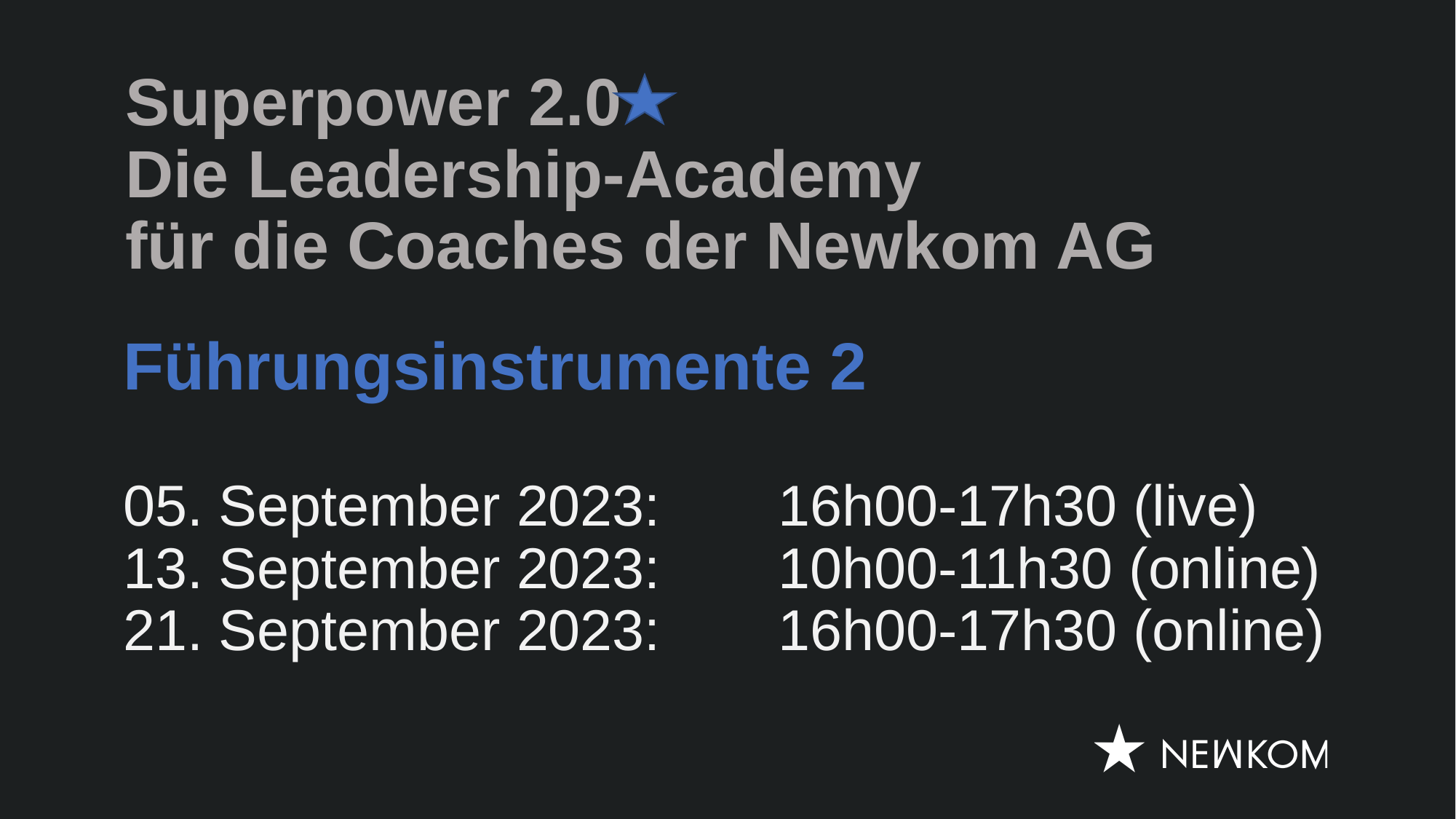

Superpower 2.0
Die Leadership-Academy
für die Coaches der Newkom AG

# Führungsinstrumente 2 05. September 2023:		16h00-17h30 (live) 13. September 2023:		10h00-11h30 (online) 21. September 2023:		16h00-17h30 (online)